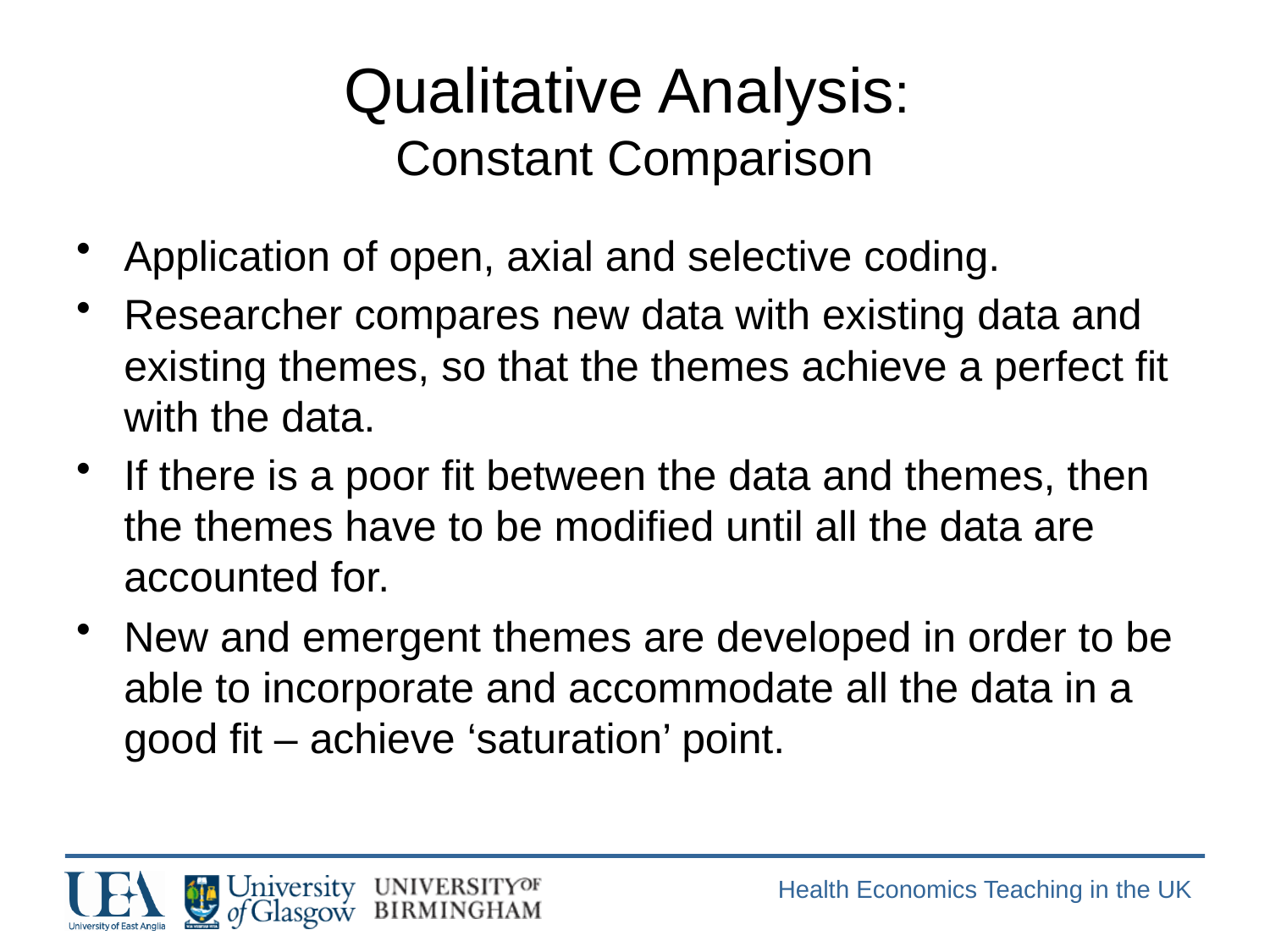

# Qualitative Analysis: Constant Comparison
Application of open, axial and selective coding.
Researcher compares new data with existing data and existing themes, so that the themes achieve a perfect fit with the data.
If there is a poor fit between the data and themes, then the themes have to be modified until all the data are accounted for.
New and emergent themes are developed in order to be able to incorporate and accommodate all the data in a good fit – achieve ‘saturation’ point.
Health Economics Teaching in the UK